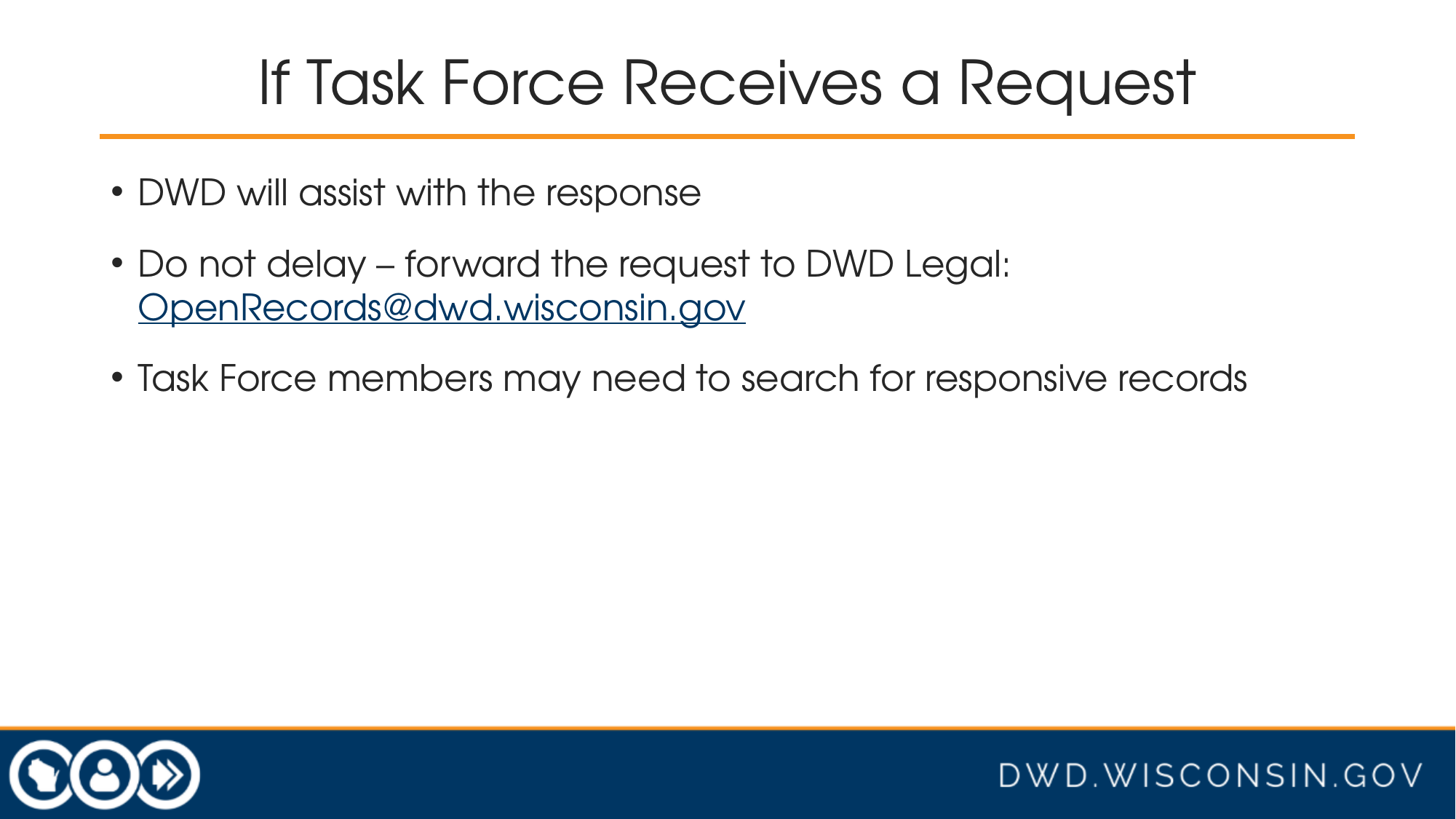

# If Task Force Receives a Request
DWD will assist with the response
Do not delay – forward the request to DWD Legal:  OpenRecords@dwd.wisconsin.gov
Task Force members may need to search for responsive records